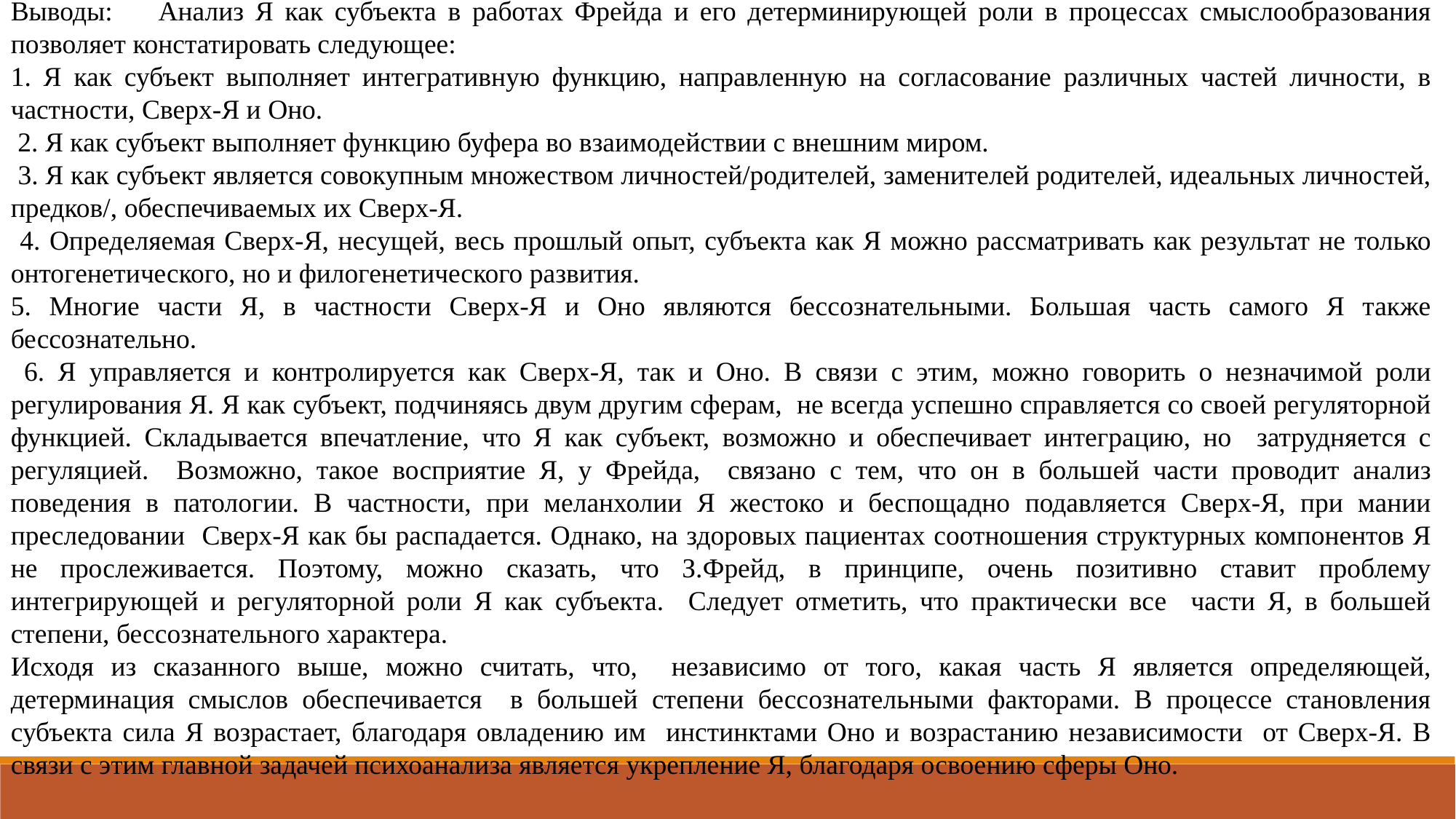

Выводы:    Анализ Я как субъекта в работах Фрейда и его детерминирующей роли в процессах смыслообразования позволяет констатировать следующее:
1. Я как субъект выполняет интегративную функцию, направленную на согласование различных частей личности, в частности, Сверх-Я и Оно.
 2. Я как субъект выполняет функцию буфера во взаимодействии с внешним миром.
 3. Я как субъект является совокупным множеством личностей/родителей, заменителей родителей, идеальных личностей, предков/, обеспечиваемых их Сверх-Я.
 4. Определяемая Сверх-Я, несущей, весь прошлый опыт, субъекта как Я можно рассматривать как результат не только онтогенетического, но и филогенетического развития.
5. Многие части Я, в частности Сверх-Я и Оно являются бессознательными. Большая часть самого Я также бессознательно.
 6. Я управляется и контролируется как Сверх-Я, так и Оно. В связи с этим, можно говорить о незначимой роли регулирования Я. Я как субъект, подчиняясь двум другим сферам,  не всегда успешно справляется со своей регуляторной функцией. Складывается впечатление, что Я как субъект, возможно и обеспечивает интеграцию, но  затрудняется с регуляцией.  Возможно, такое восприятие Я, у Фрейда,  связано с тем, что он в большей части проводит анализ поведения в патологии. В частности, при меланхолии Я жестоко и беспощадно подавляется Сверх-Я, при мании преследовании  Сверх-Я как бы распадается. Однако, на здоровых пациентах соотношения структурных компонентов Я не прослеживается. Поэтому, можно сказать, что З.Фрейд, в принципе, очень позитивно ставит проблему интегрирующей и регуляторной роли Я как субъекта.  Следует отметить, что практически все  части Я, в большей степени, бессознательного характера.
Исходя из сказанного выше, можно считать, что,  независимо от того, какая часть Я является определяющей, детерминация смыслов обеспечивается  в большей степени бессознательными факторами. В процессе становления субъекта сила Я возрастает, благодаря овладению им  инстинктами Оно и возрастанию независимости  от Сверх-Я. В связи с этим главной задачей психоанализа является укрепление Я, благодаря освоению сферы Оно.